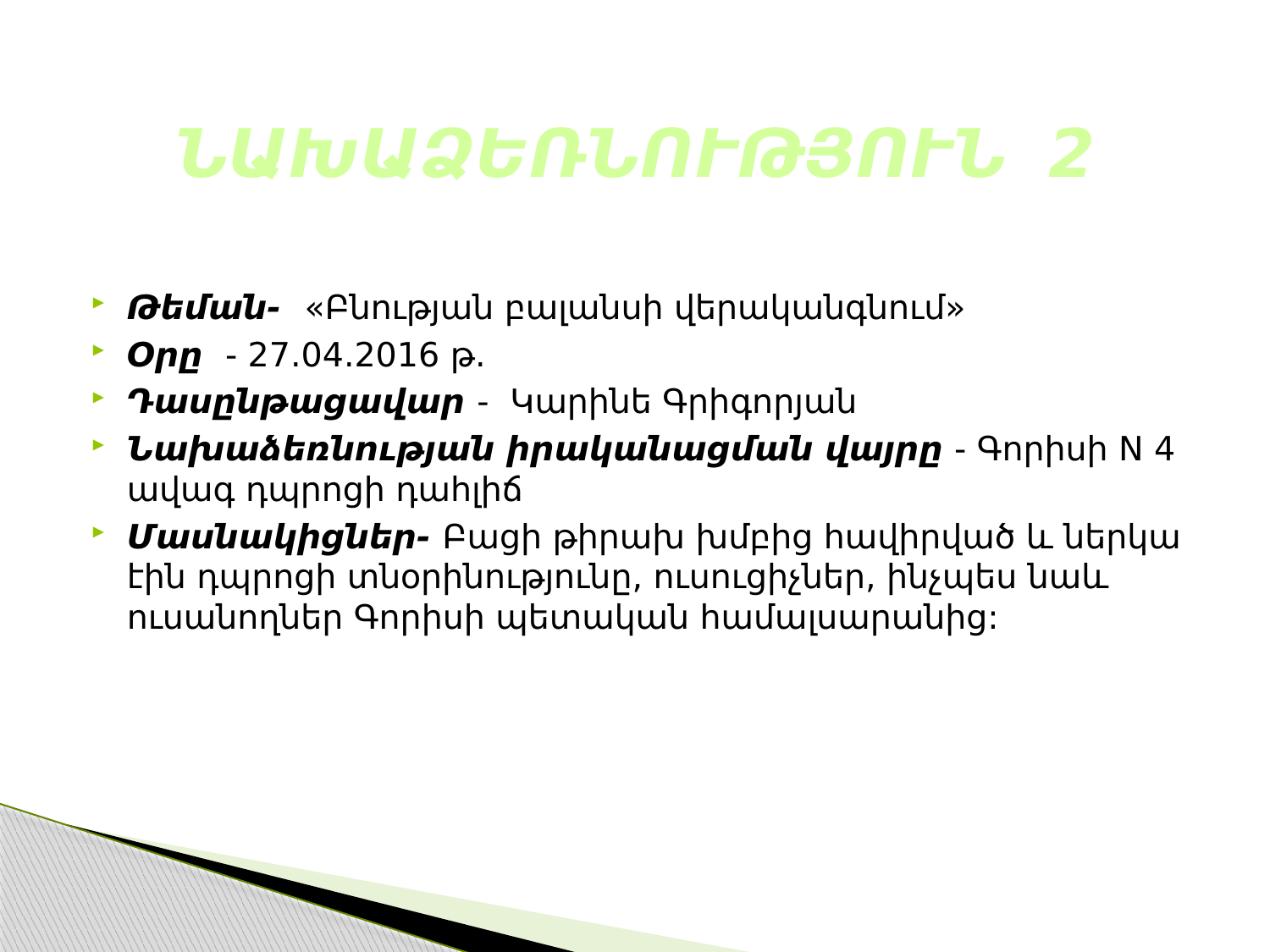

# ՆԱԽԱՁԵՌՆՈՒԹՅՈՒՆ  2
Թեման-  «Բնության բալանսի վերականգնում»
Օրը  - 27.04.2016 թ.
Դասընթացավար -  Կարինե Գրիգորյան
Նախաձեռնության իրականացման վայրը - Գորիսի N 4 ավագ դպրոցի դահլիճ
Մասնակիցներ- Բացի թիրախ խմբից հավիրված և ներկա էին դպրոցի տնօրինությունը, ուսուցիչներ, ինչպես նաև ուսանողներ Գորիսի պետական համալսարանից: